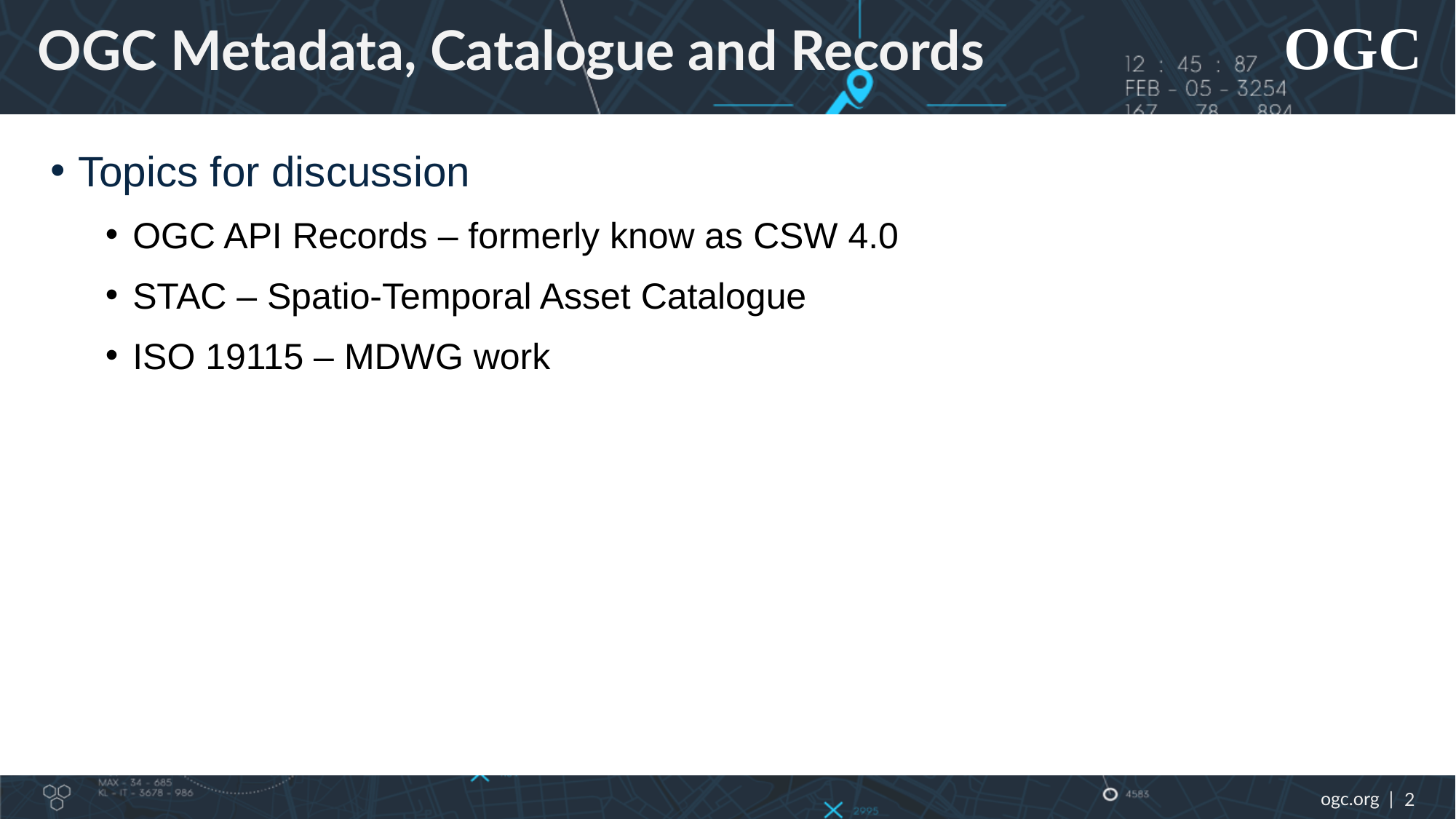

# OGC Metadata, Catalogue and Records
Topics for discussion
OGC API Records – formerly know as CSW 4.0
STAC – Spatio-Temporal Asset Catalogue
ISO 19115 – MDWG work
2